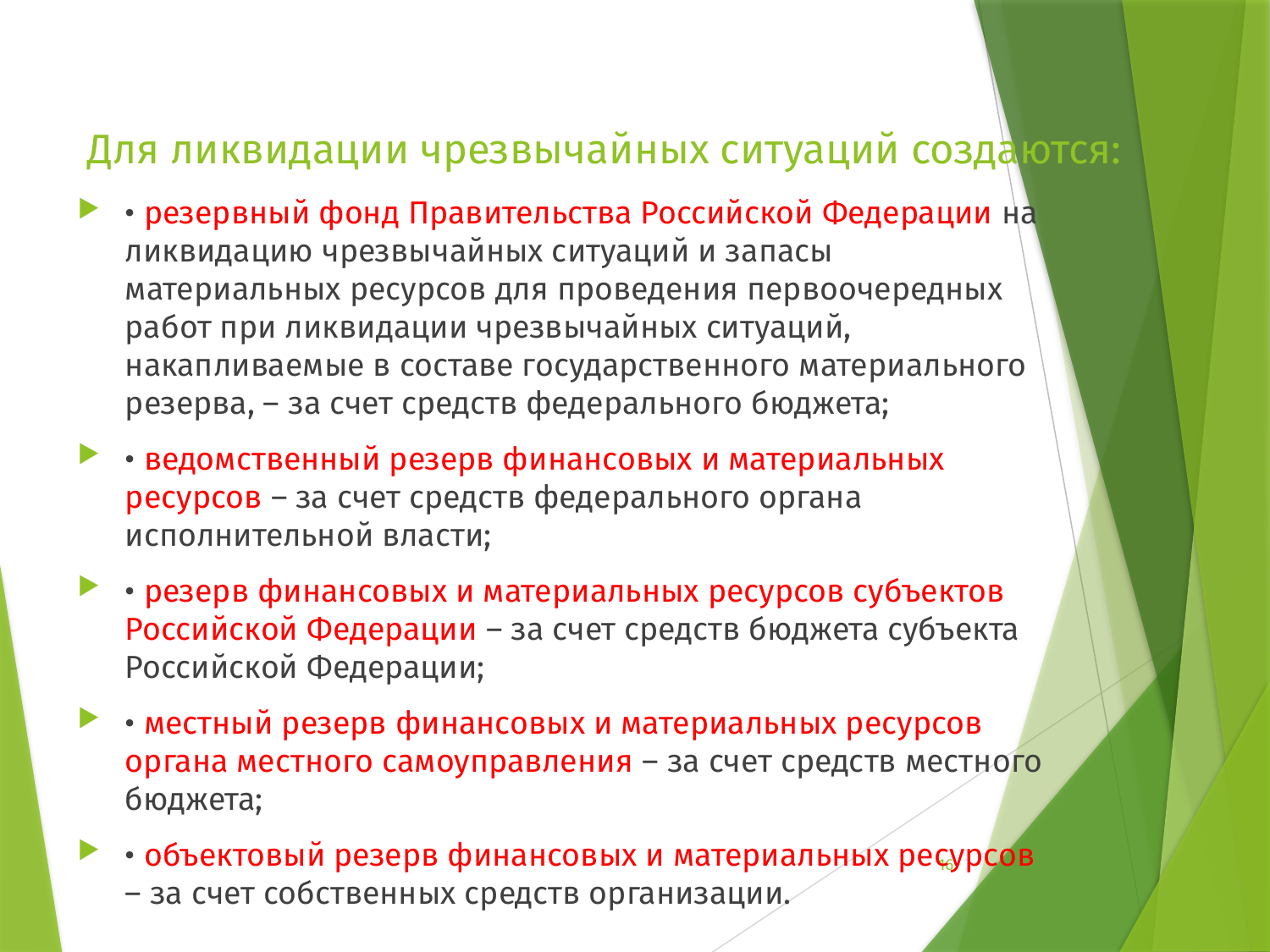

# Для ликвидации чрезвычайных ситуаций создаются:
• резервный фонд Правительства Российской Федерации на ликвидацию чрезвычайных ситуаций и запасы материальных ресурсов для проведения первоочередных работ при ликвидации чрезвычайных ситуаций, накапливаемые в составе государственного материального резерва, – за счет средств федерального бюджета;
• ведомственный резерв финансовых и материальных ресурсов – за счет средств федерального органа исполнительной власти;
• резерв финансовых и материальных ресурсов субъектов Российской Федерации – за счет средств бюджета субъекта Российской Федерации;
• местный резерв финансовых и материальных ресурсов органа местного самоуправления – за счет средств местного бюджета;
• объектовый резерв финансовых и материальных ресурсов – за счет собственных средств организации.
16